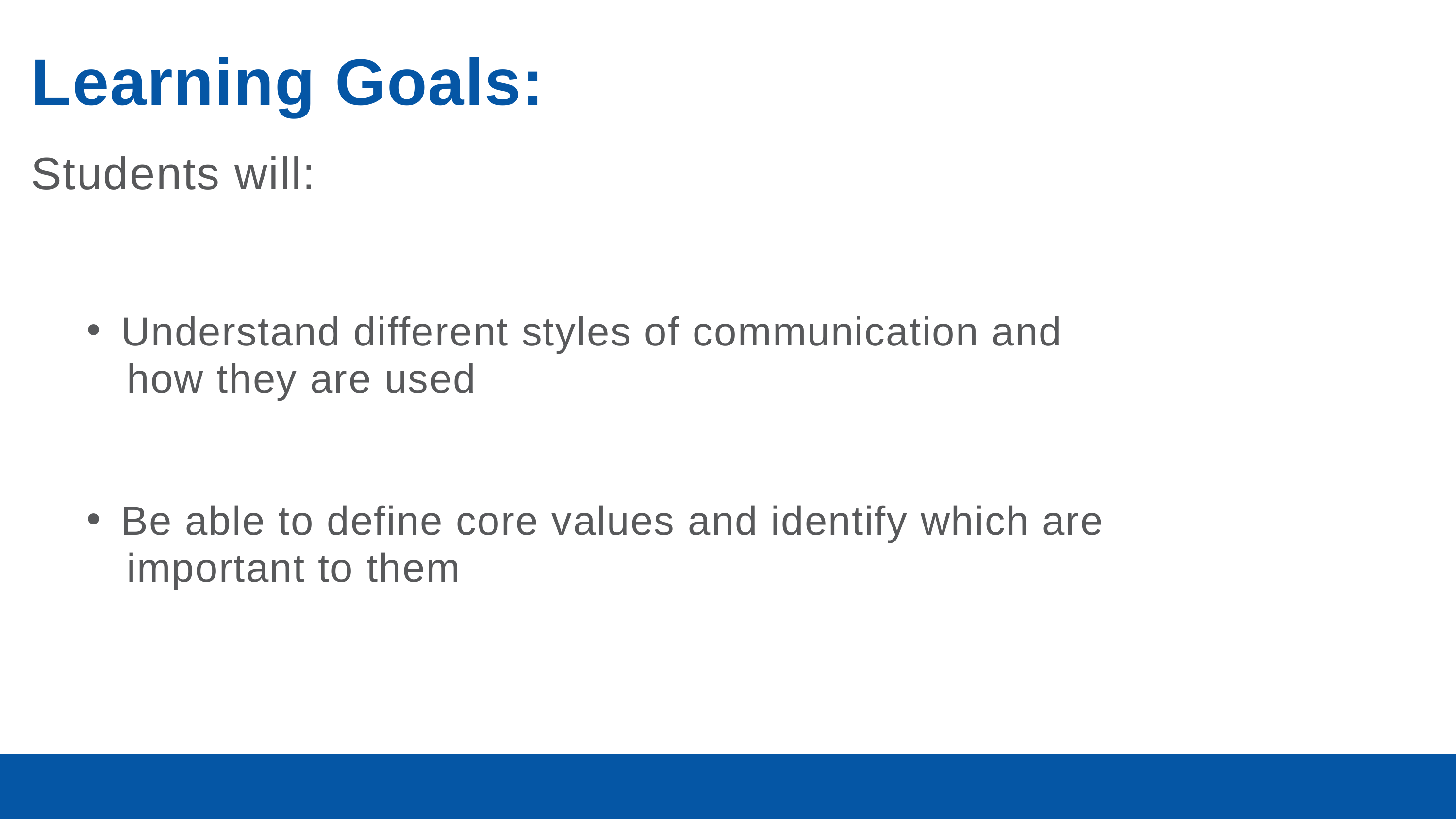

Learning Goals:

Students will:
Understand different styles of communication and
      how they are used

Be able to define core values and identify which are
      important to them